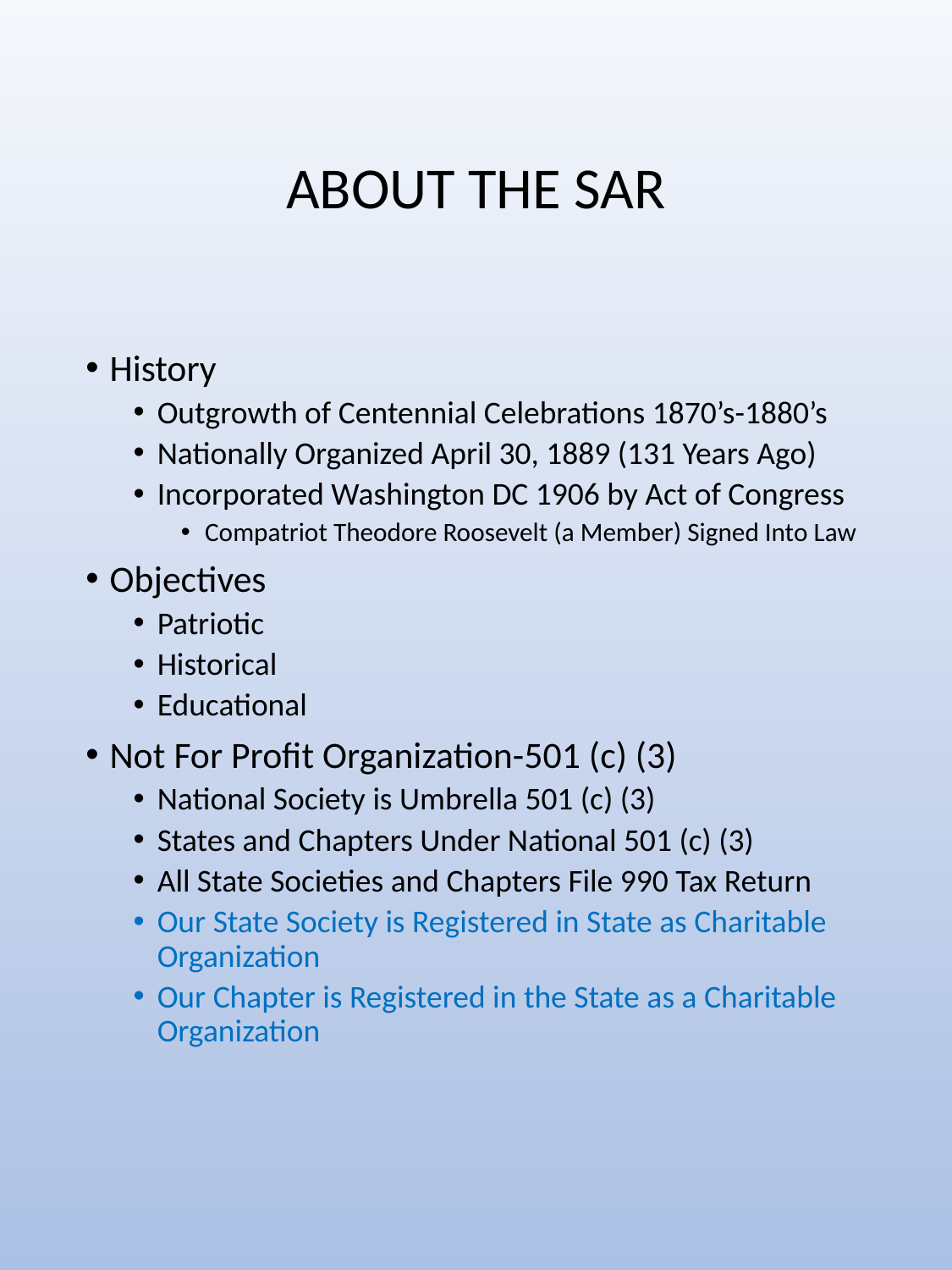

# ABOUT THE SAR
History
Outgrowth of Centennial Celebrations 1870’s-1880’s
Nationally Organized April 30, 1889 (131 Years Ago)
Incorporated Washington DC 1906 by Act of Congress
Compatriot Theodore Roosevelt (a Member) Signed Into Law
Objectives
Patriotic
Historical
Educational
Not For Profit Organization-501 (c) (3)
National Society is Umbrella 501 (c) (3)
States and Chapters Under National 501 (c) (3)
All State Societies and Chapters File 990 Tax Return
Our State Society is Registered in State as Charitable Organization
Our Chapter is Registered in the State as a Charitable Organization